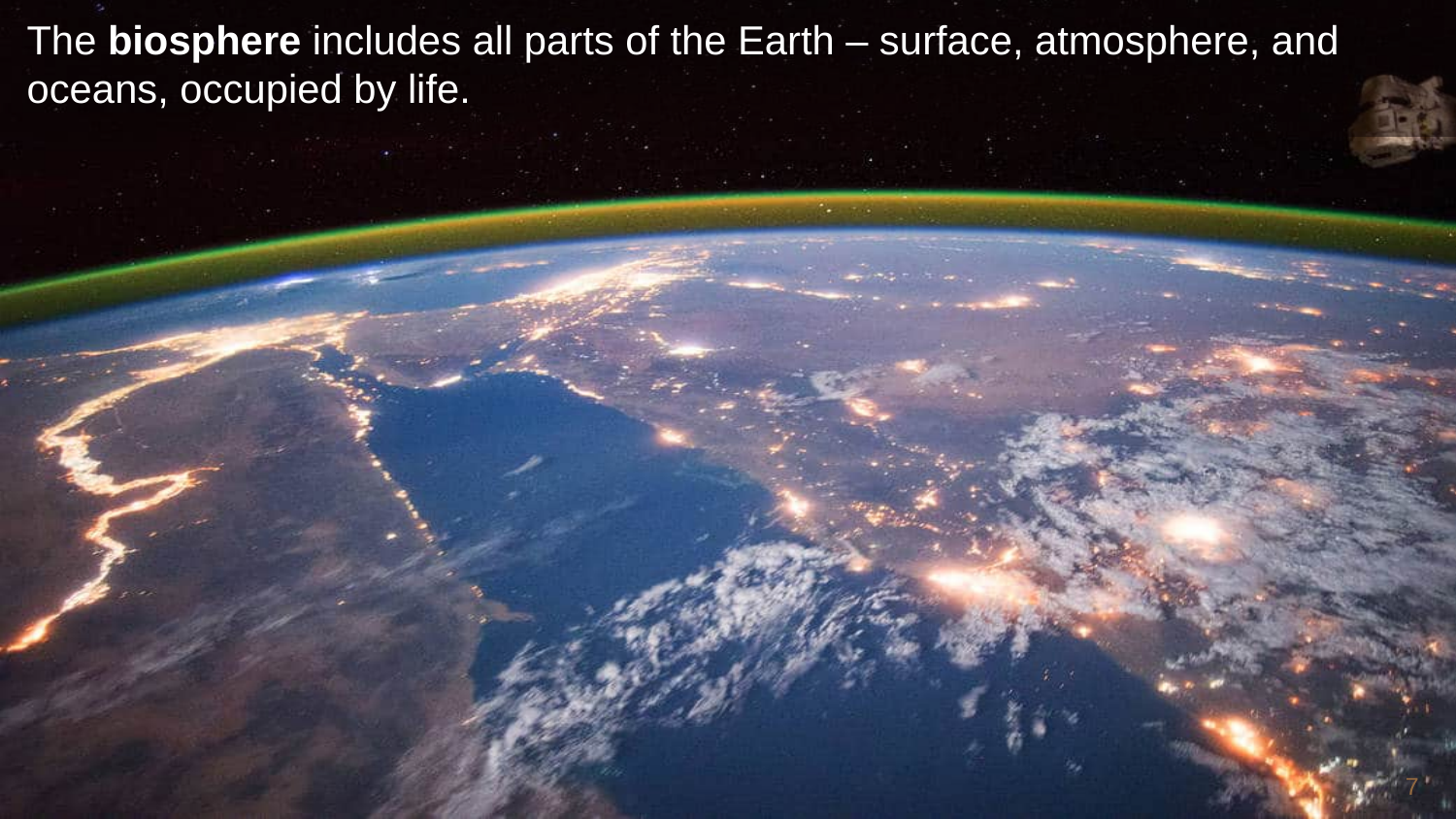

The biosphere includes all parts of the Earth – surface, atmosphere, and oceans, occupied by life.

7